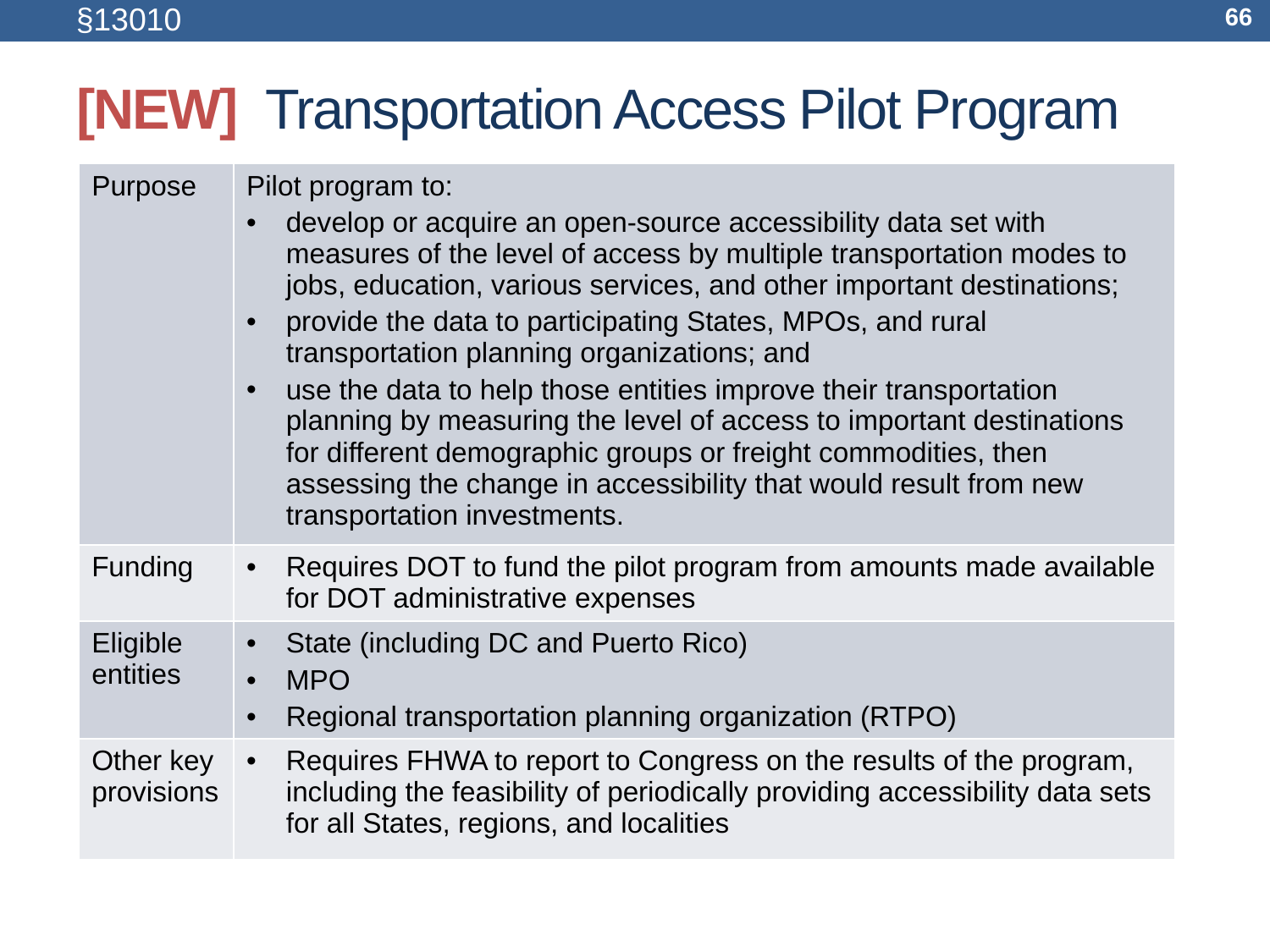

§13010
66
# [NEW]  Transportation Access Pilot Program
| Purpose | Pilot program to: develop or acquire an open-source accessibility data set with measures of the level of access by multiple transportation modes to jobs, education, various services, and other important destinations; provide the data to participating States, MPOs, and rural transportation planning organizations; and use the data to help those entities improve their transportation planning by measuring the level of access to important destinations for different demographic groups or freight commodities, then assessing the change in accessibility that would result from new transportation investments. |
| --- | --- |
| Funding | Requires DOT to fund the pilot program from amounts made available for DOT administrative expenses |
| Eligible entities | State (including DC and Puerto Rico) MPO Regional transportation planning organization (RTPO) |
| Other key provisions | Requires FHWA to report to Congress on the results of the program, including the feasibility of periodically providing accessibility data sets for all States, regions, and localities |